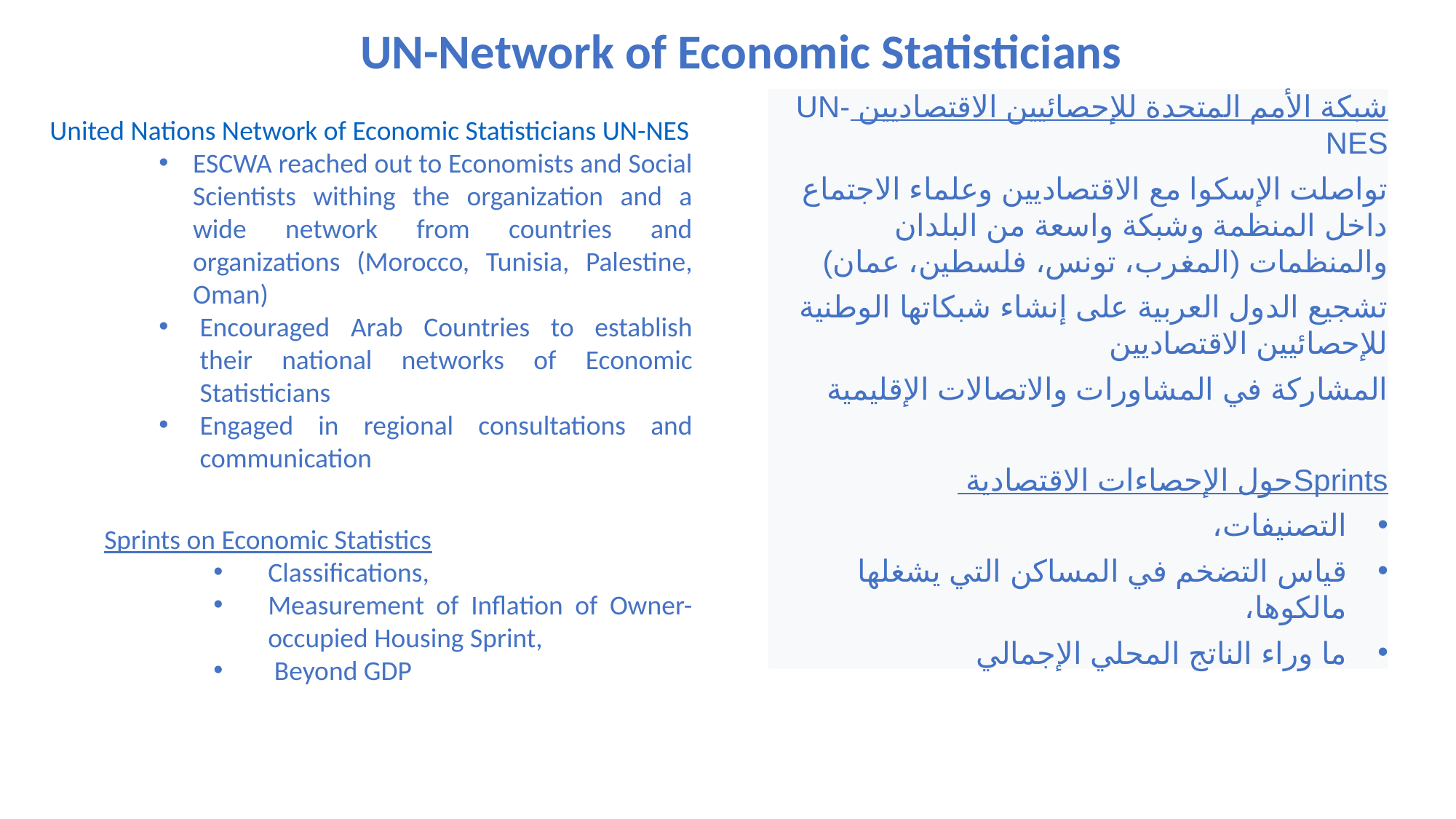

# UN-Network of Economic Statisticians
United Nations Network of Economic Statisticians UN-NES
ESCWA reached out to Economists and Social Scientists withing the organization and a wide network from countries and organizations (Morocco, Tunisia, Palestine, Oman)
Encouraged Arab Countries to establish their national networks of Economic Statisticians
Engaged in regional consultations and communication

Sprints on Economic Statistics
Classifications,
Measurement of Inflation of Owner-occupied Housing Sprint,
 Beyond GDP
شبكة الأمم المتحدة للإحصائيين الاقتصاديين UN-NES
تواصلت الإسكوا مع الاقتصاديين وعلماء الاجتماع داخل المنظمة وشبكة واسعة من البلدان والمنظمات (المغرب، تونس، فلسطين، عمان)
تشجيع الدول العربية على إنشاء شبكاتها الوطنية للإحصائيين الاقتصاديين
المشاركة في المشاورات والاتصالات الإقليمية

Sprintsحول الإحصاءات الاقتصادية
التصنيفات،
قياس التضخم في المساكن التي يشغلها مالكوها،
ما وراء الناتج المحلي الإجمالي